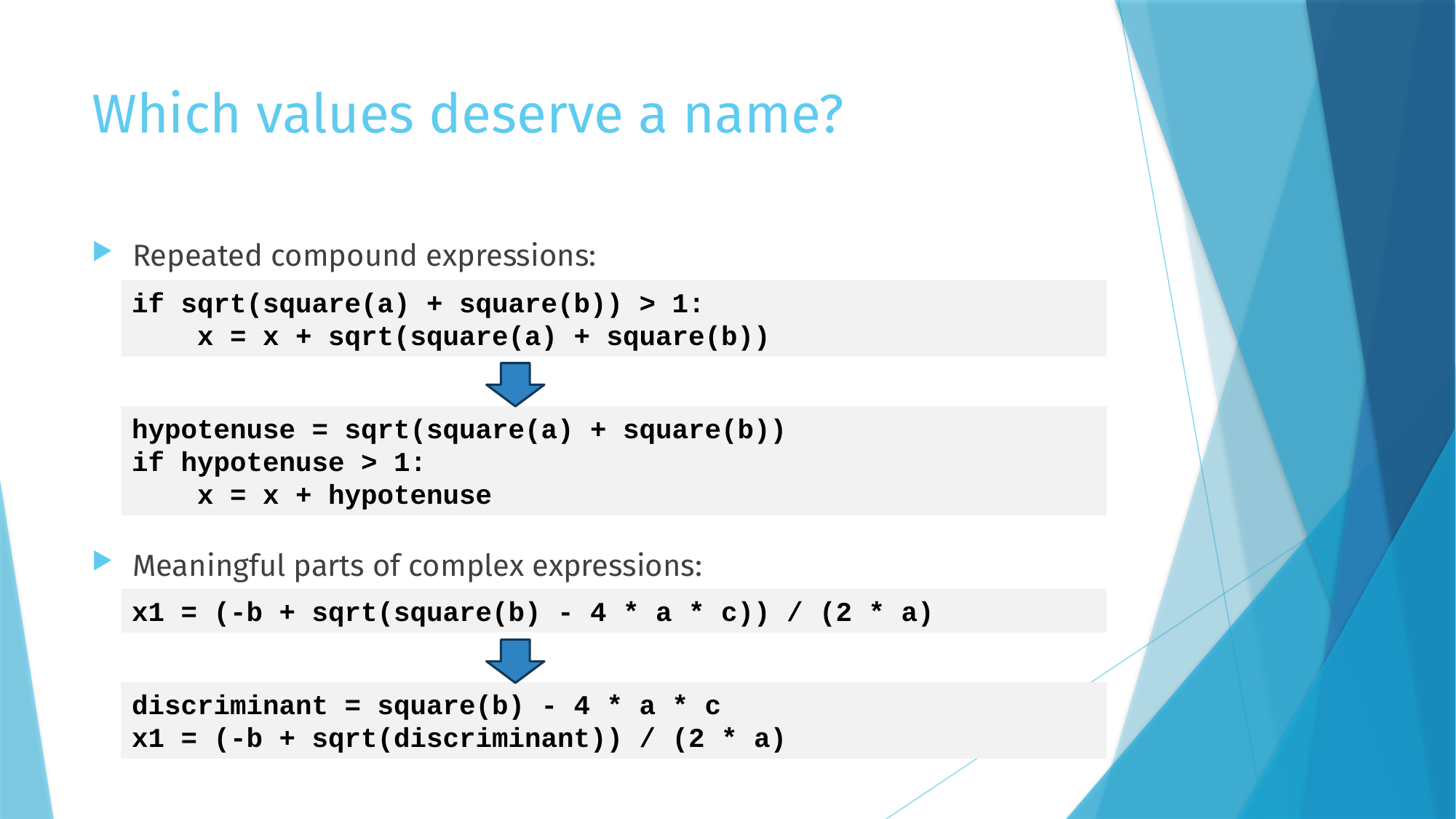

# Which values deserve a name?
Repeated compound expressions:

Meaningful parts of complex expressions:

if sqrt(square(a) + square(b)) > 1:
    x = x + sqrt(square(a) + square(b))

hypotenuse = sqrt(square(a) + square(b))
if hypotenuse > 1:
    x = x + hypotenuse
x1 = (-b + sqrt(square(b) - 4 * a * c)) / (2 * a)

discriminant = square(b) - 4 * a * c
x1 = (-b + sqrt(discriminant)) / (2 * a)